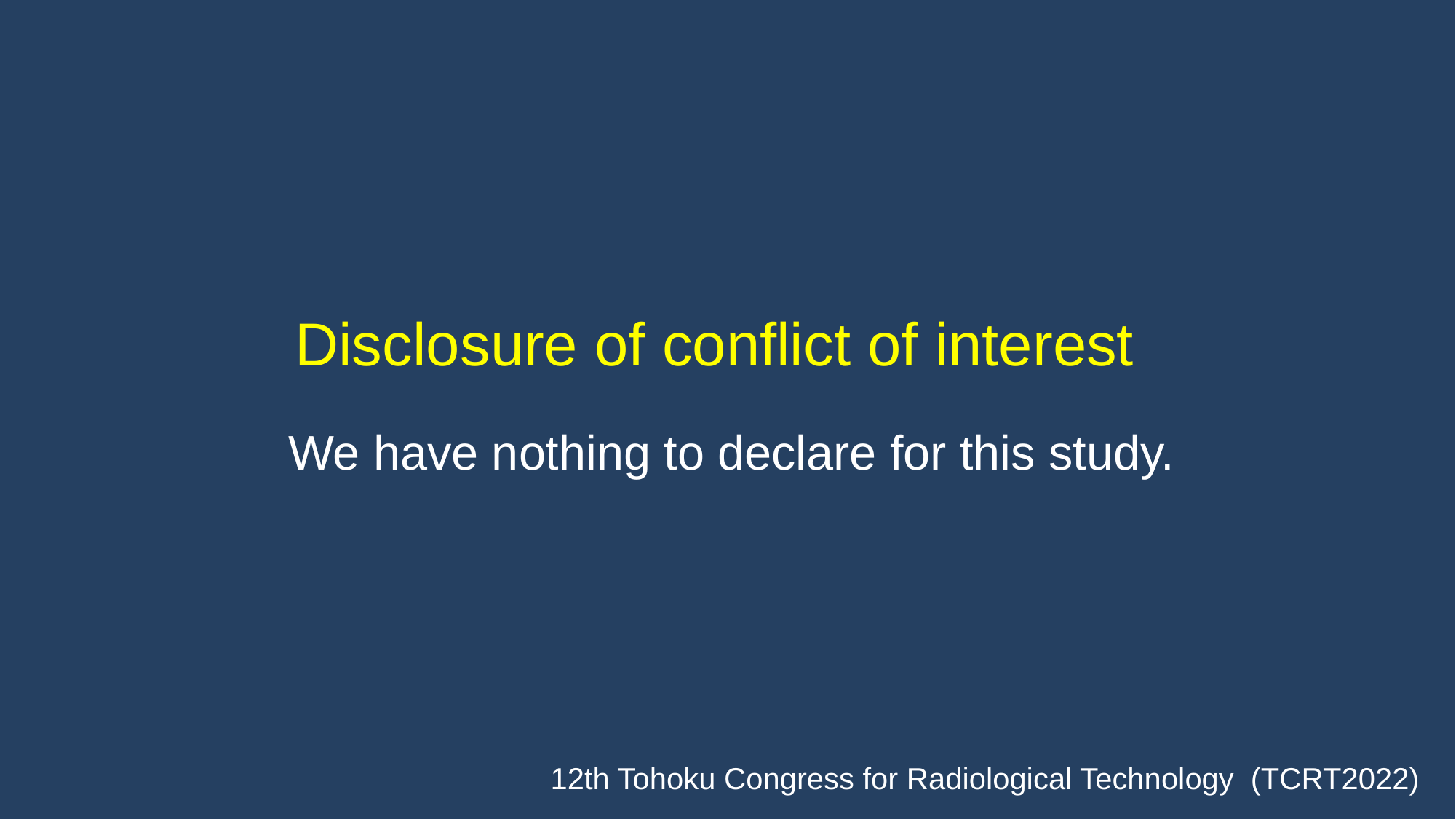

# Disclosure of conflict of interest We have nothing to declare for this study.
12th Tohoku Congress for Radiological Technology  (TCRT2022)